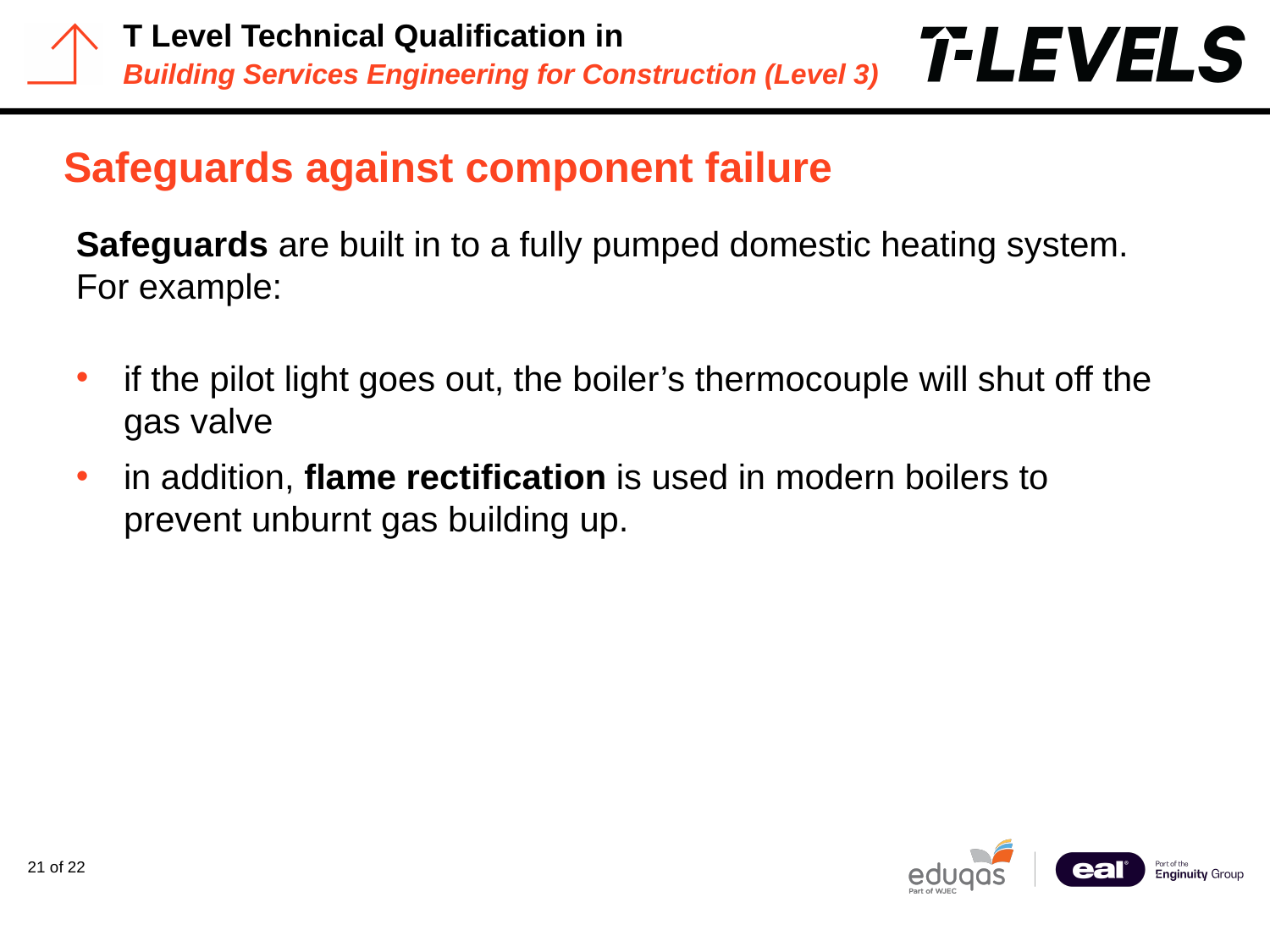

# Safeguards against component failure
Safeguards are built in to a fully pumped domestic heating system. For example:

if the pilot light goes out, the boiler’s thermocouple will shut off the gas valve
in addition, flame rectification is used in modern boilers to prevent unburnt gas building up.